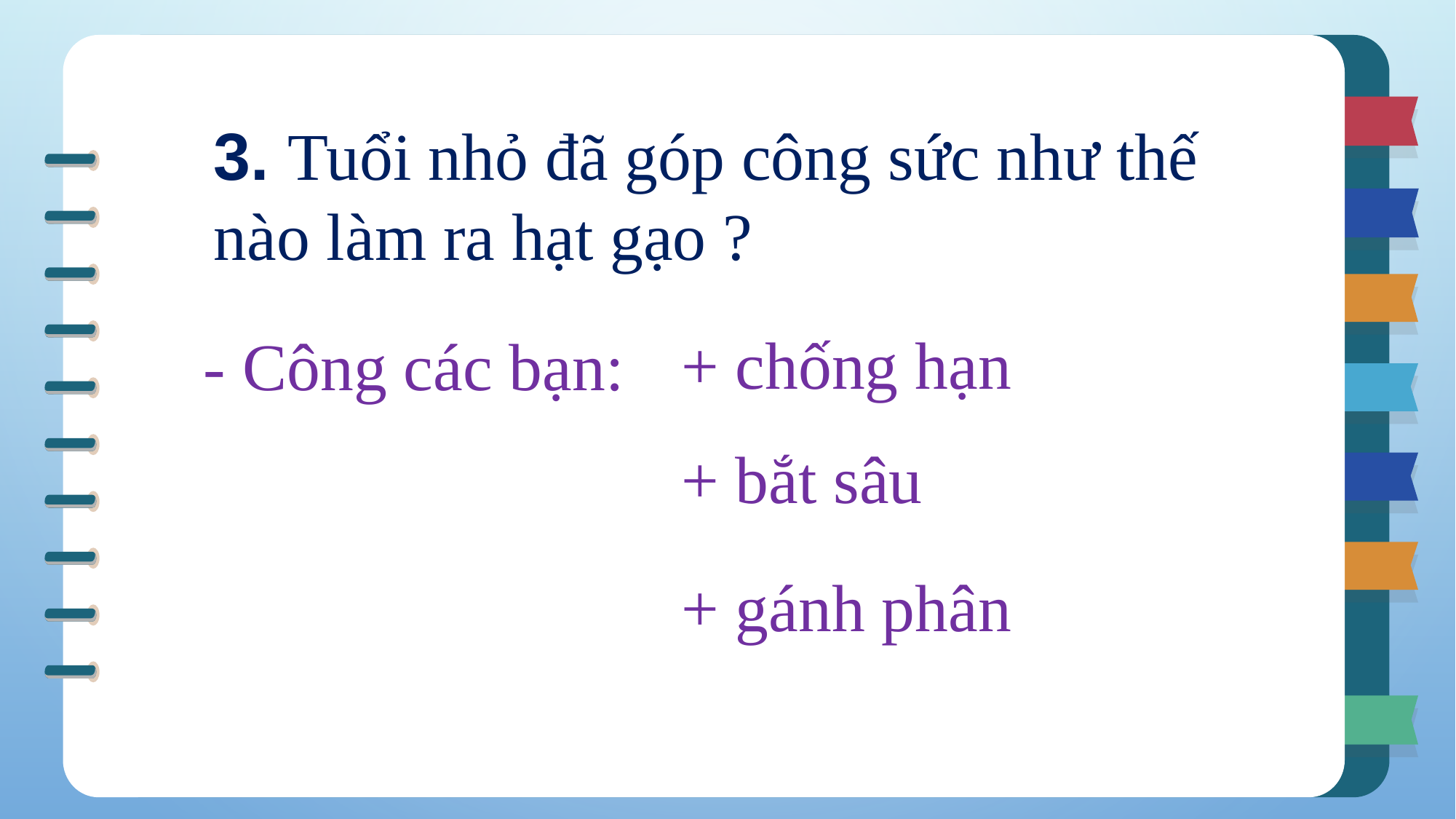

3. Tuổi nhỏ đã góp công sức như thế nào làm ra hạt gạo ?
+ chống hạn
- Công các bạn:
+ bắt sâu
+ gánh phân